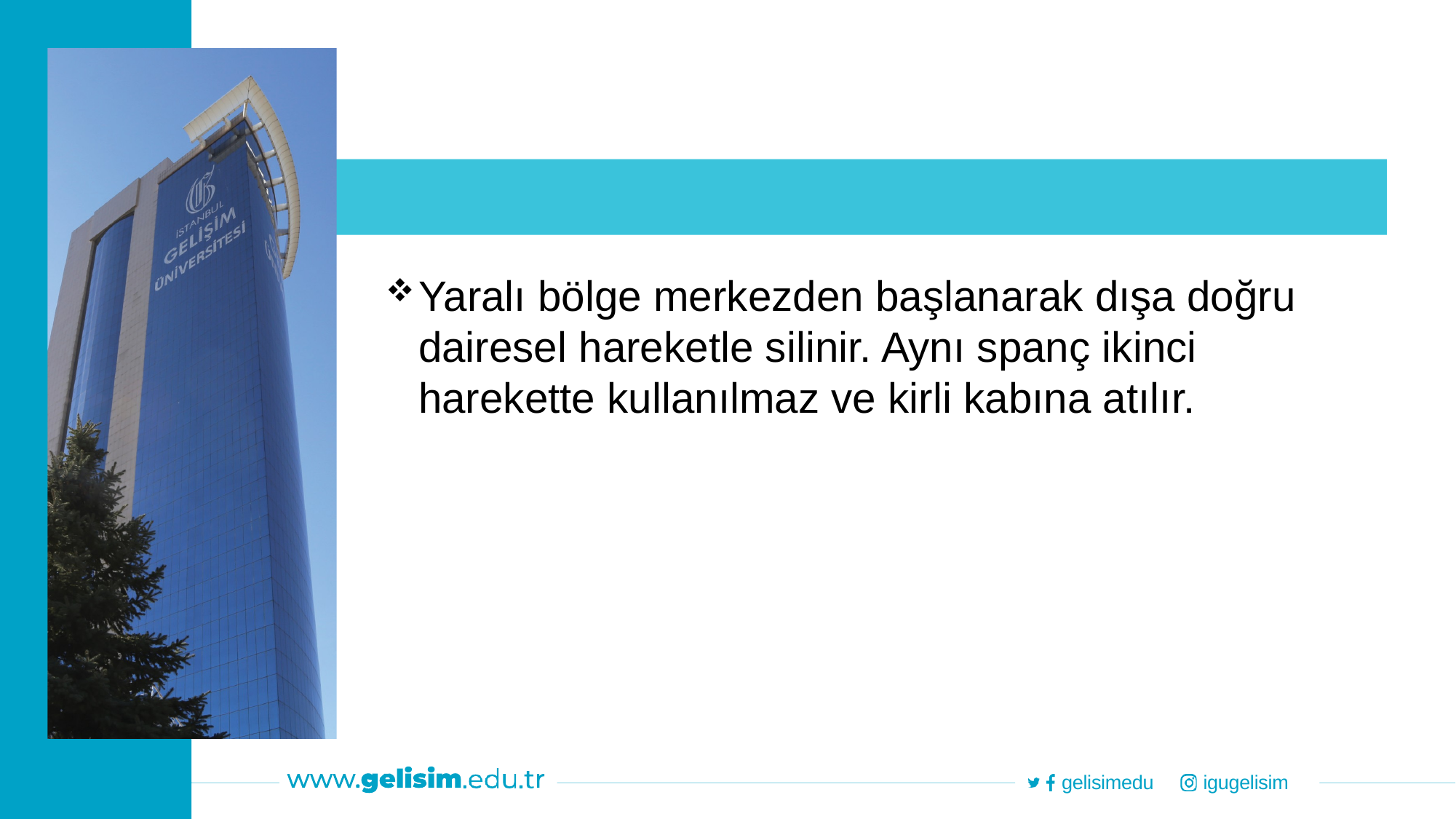

Yaralı bölge merkezden başlanarak dışa doğru dairesel hareketle silinir. Aynı spanç ikinci harekette kullanılmaz ve kirli kabına atılır.